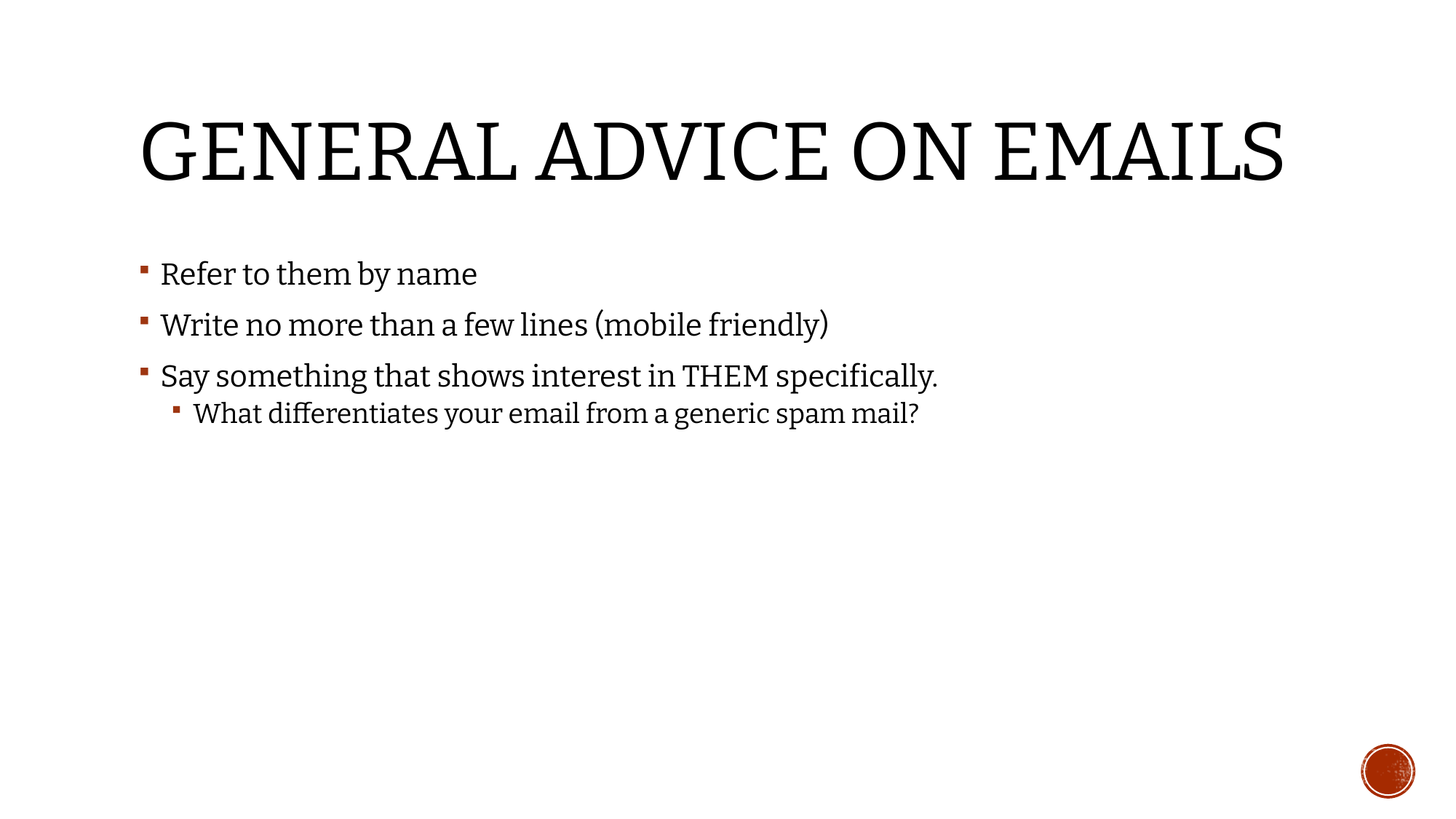

# General advice on emails
Refer to them by name
Write no more than a few lines (mobile friendly)
Say something that shows interest in THEM specifically.
What differentiates your email from a generic spam mail?